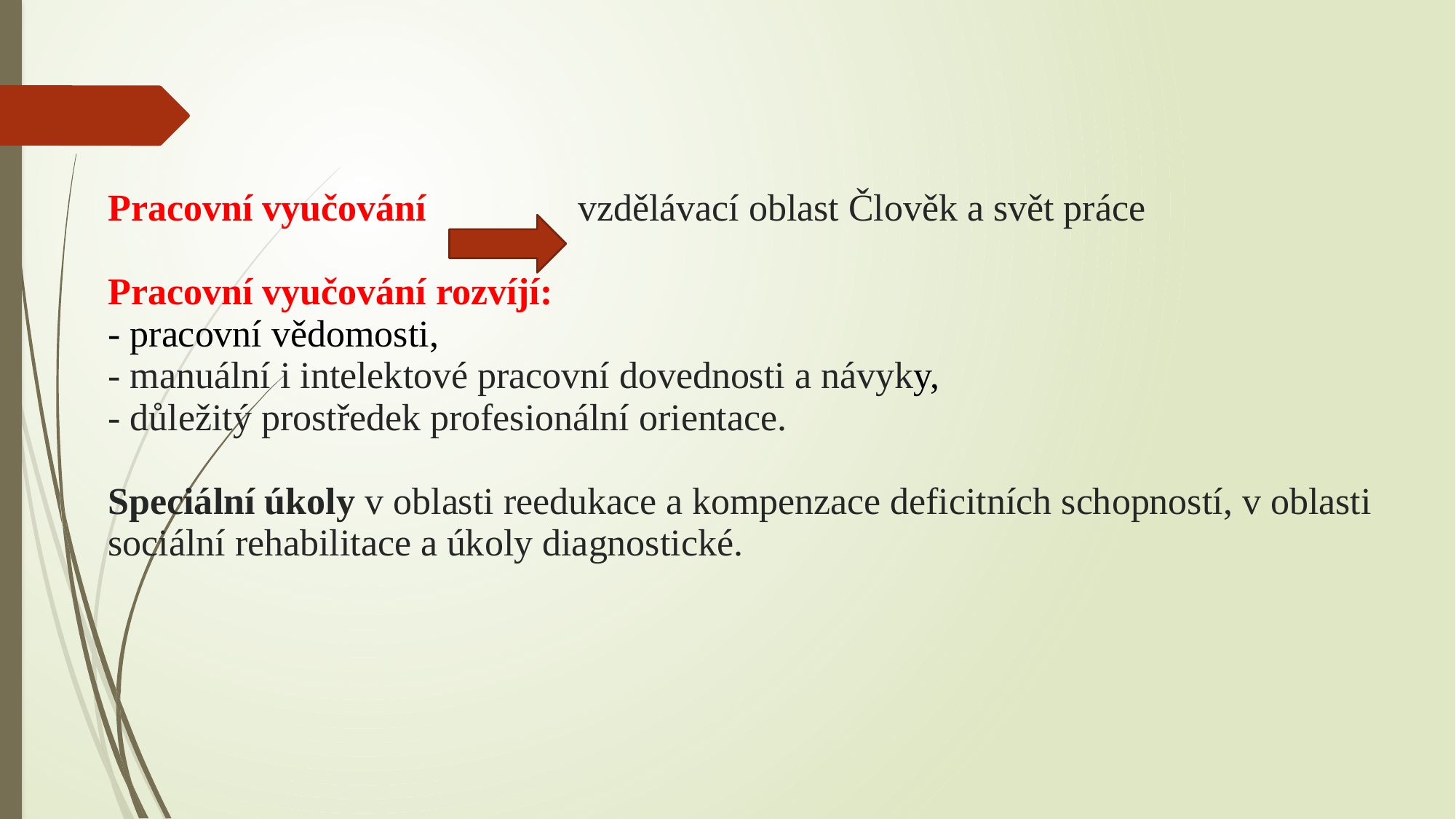

Pracovní vyučování                vzdělávací oblast Člověk a svět práce
Pracovní vyučování rozvíjí:
- pracovní vědomosti,
- manuální i intelektové pracovní dovednosti a návyky,
- důležitý prostředek profesionální orientace.
Speciální úkoly v oblasti reedukace a kompenzace deficitních schopností, v oblasti sociální rehabilitace a úkoly diagnostické.